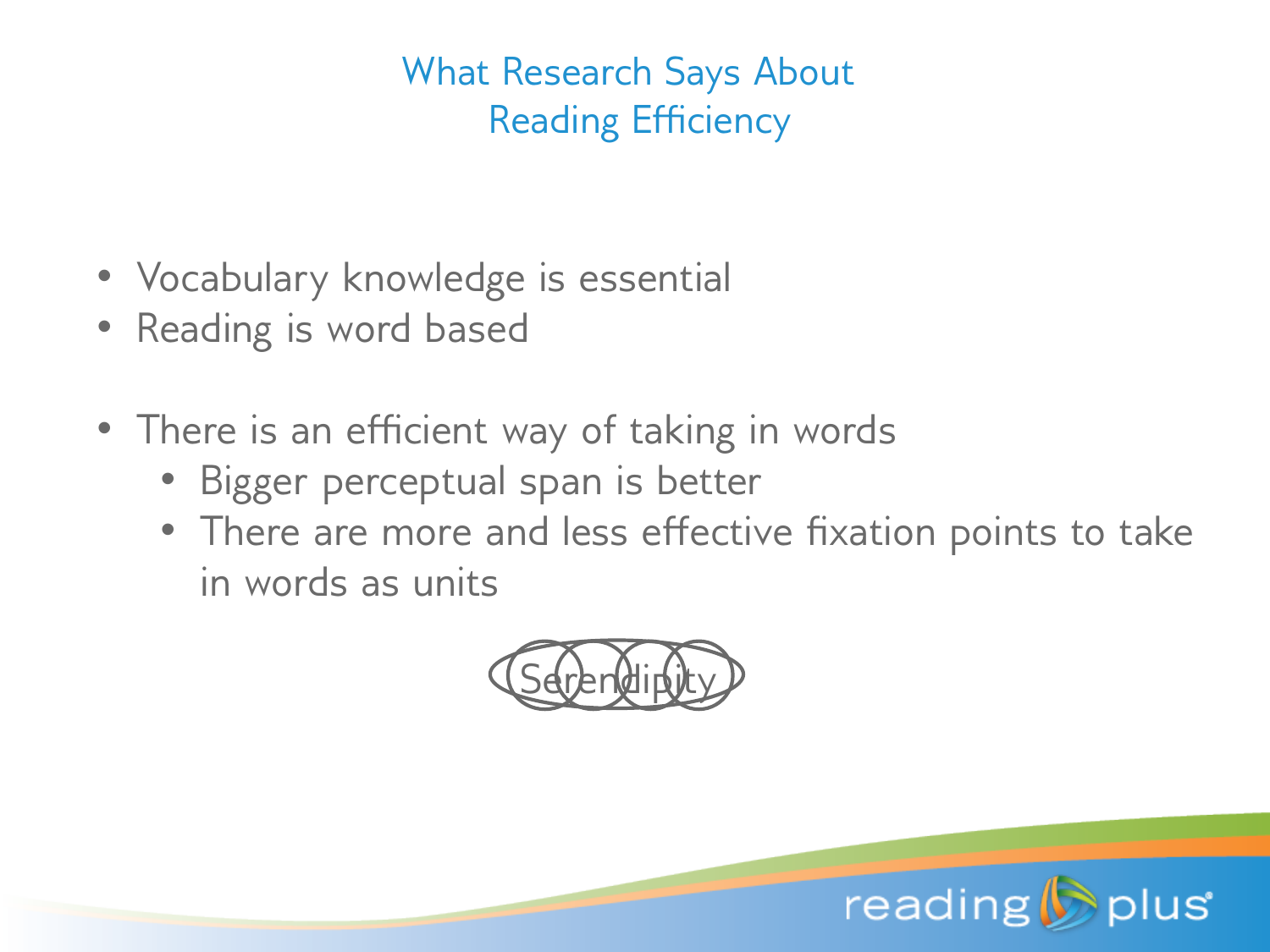

# What Research Says About Reading Efficiency
Vocabulary knowledge is essential
Reading is word based

There is an efficient way of taking in words
Bigger perceptual span is better
There are more and less effective fixation points to take in words as units

Serendipity